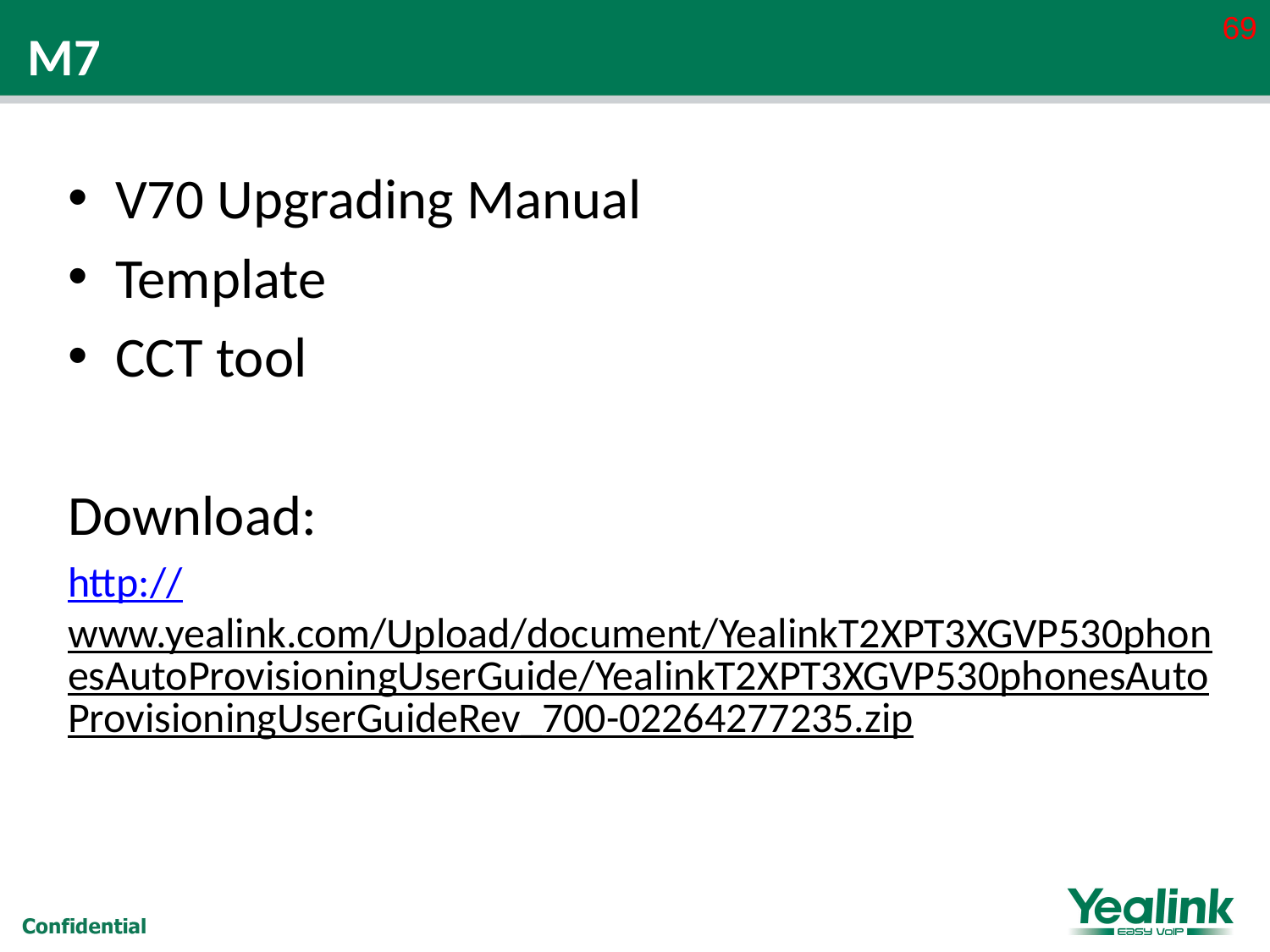

M7
69

V70 Upgrading Manual
Template
CCT tool

Download:
http://www.yealink.com/Upload/document/YealinkT2XPT3XGVP530phonesAutoProvisioningUserGuide/YealinkT2XPT3XGVP530phonesAutoProvisioningUserGuideRev_700-02264277235.zip